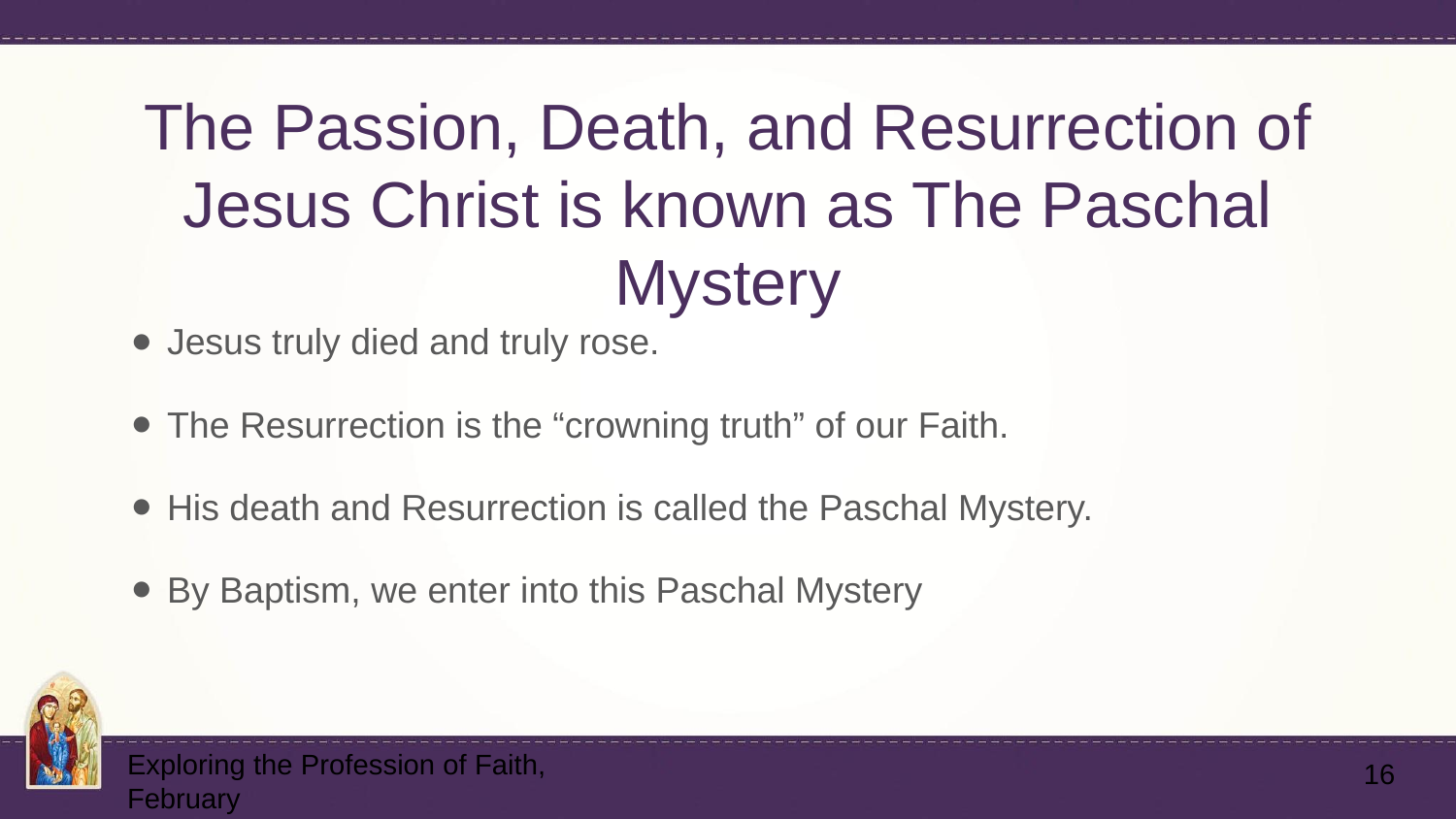

# The Passion, Death, and Resurrection of Jesus Christ is known as The Paschal Mystery
Jesus truly died and truly rose.
The Resurrection is the “crowning truth” of our Faith.
His death and Resurrection is called the Paschal Mystery.
By Baptism, we enter into this Paschal Mystery
16
Exploring the Profession of Faith, February